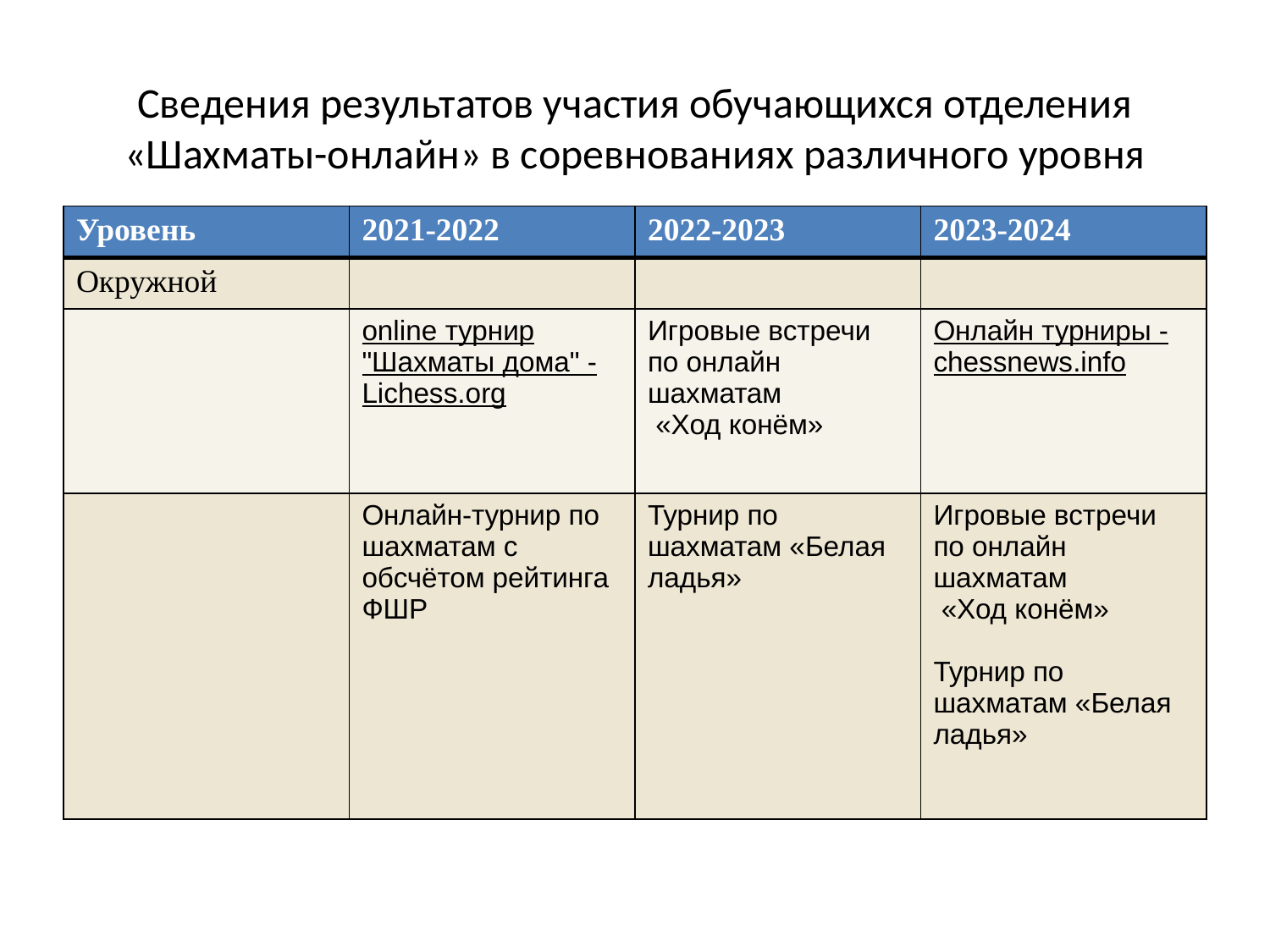

# Сведения результатов участия обучающихся отделения «Шахматы-онлайн» в соревнованиях различного уровня
| Уровень | 2021-2022 | 2022-2023 | 2023-2024 |
| --- | --- | --- | --- |
| Окружной |  |  |  |
|  | online турнир "Шахматы дома" - Lichess.org | Игровые встречи по онлайн шахматам «Ход конём» | Онлайн турниры - chessnews.info |
|  | Онлайн-турнир по шахматам с обсчётом рейтинга ФШР | Турнир по шахматам «Белая ладья» | Игровые встречи по онлайн шахматам «Ход конём» Турнир по шахматам «Белая ладья» |